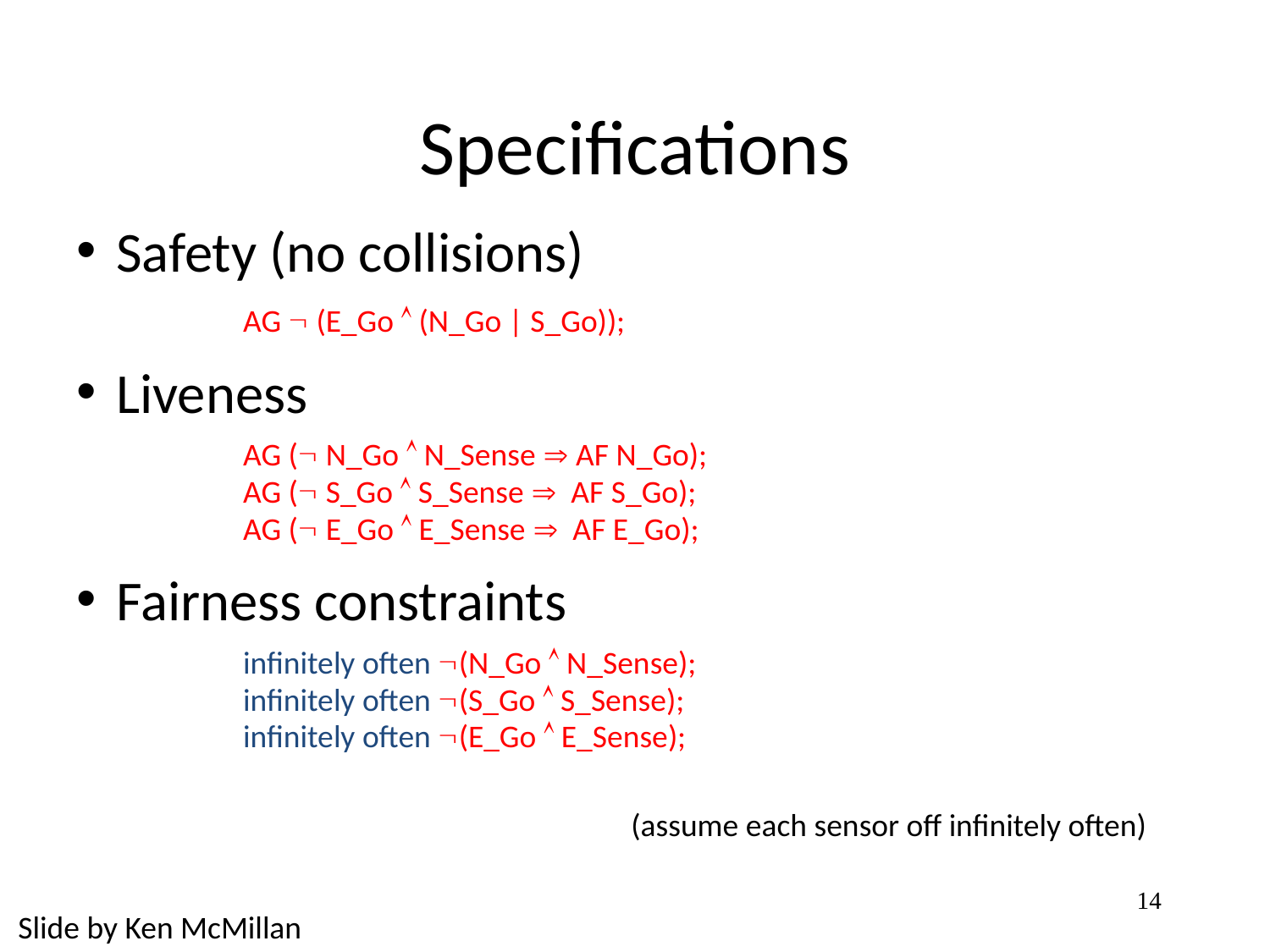

# Specifications
Safety (no collisions)
		AG ¬ (E_Go ∧ (N_Go | S_Go));
Liveness
		AG (¬ N_Go ∧ N_Sense ⇒ AF N_Go);
  		AG (¬ S_Go ∧ S_Sense ⇒  AF S_Go);
  		AG (¬ E_Go ∧ E_Sense ⇒  AF E_Go);
Fairness constraints
		infinitely often ¬(N_Go ∧ N_Sense);
 		infinitely often ¬(S_Go ∧ S_Sense);
 		infinitely often ¬(E_Go ∧ E_Sense);

					 (assume each sensor off infinitely often)

14
Slide by Ken McMillan